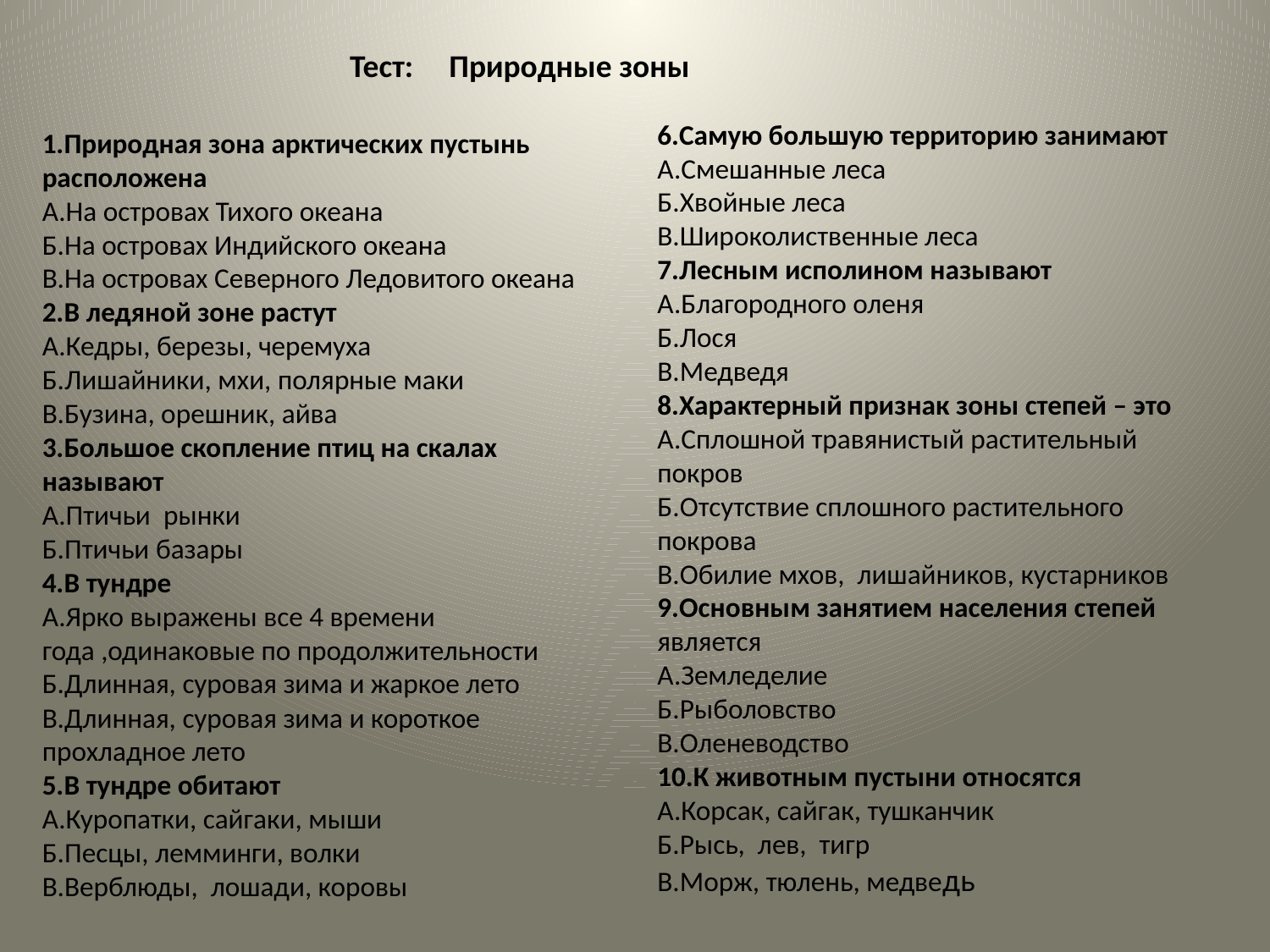

Тест:     Природные зоны
6.Самую большую территорию занимают
А.Смешанные леса
Б.Хвойные леса
В.Широколиственные леса
7.Лесным исполином называют
А.Благородного оленя
Б.Лося
В.Медведя
8.Характерный признак зоны степей – это
А.Сплошной травянистый растительный покров
Б.Отсутствие сплошного растительного покрова
В.Обилие мхов,  лишайников, кустарников
9.Основным занятием населения степей является
А.Земледелие
Б.Рыболовство
В.Оленеводство
10.К животным пустыни относятся
А.Корсак, сайгак, тушканчик
Б.Рысь,  лев,  тигр
В.Морж, тюлень, медведь

1.Природная зона арктических пустынь расположена
А.На островах Тихого океана
Б.На островах Индийского океана
В.На островах Северного Ледовитого океана
2.В ледяной зоне растут
А.Кедры, березы, черемуха
Б.Лишайники, мхи, полярные маки
В.Бузина, орешник, айва
3.Большое скопление птиц на скалах называют
А.Птичьи  рынки
Б.Птичьи базары
4.В тундре
А.Ярко выражены все 4 времени года ,одинаковые по продолжительности
Б.Длинная, суровая зима и жаркое лето
В.Длинная, суровая зима и короткое прохладное лето
5.В тундре обитают
А.Куропатки, сайгаки, мыши
Б.Песцы, лемминги, волки
В.Верблюды,  лошади, коровы